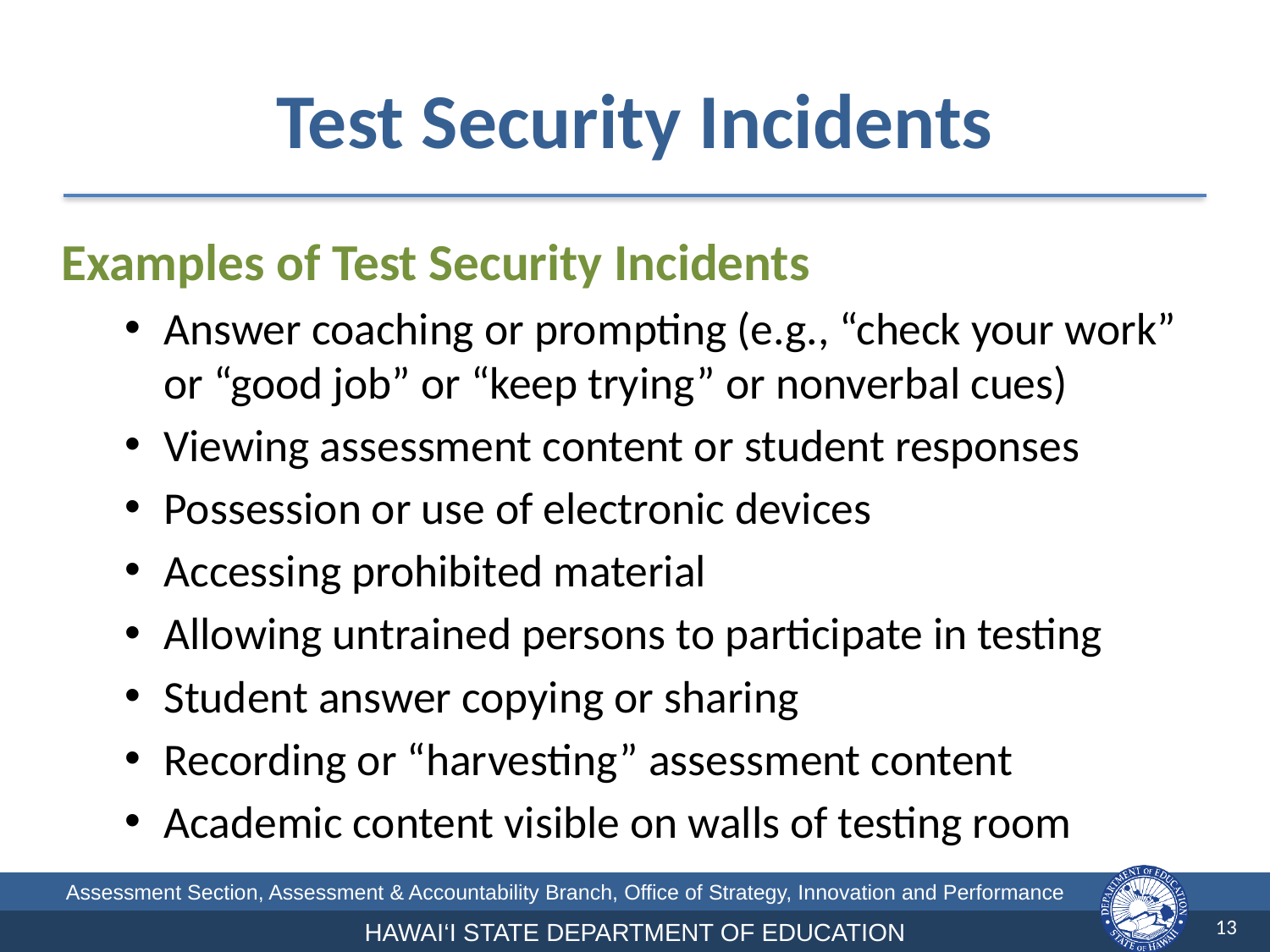

# Test Security Incidents
Examples of Test Security Incidents
Answer coaching or prompting (e.g., “check your work” or “good job” or “keep trying” or nonverbal cues)
Viewing assessment content or student responses
Possession or use of electronic devices
Accessing prohibited material
Allowing untrained persons to participate in testing
Student answer copying or sharing
Recording or “harvesting” assessment content
Academic content visible on walls of testing room

13